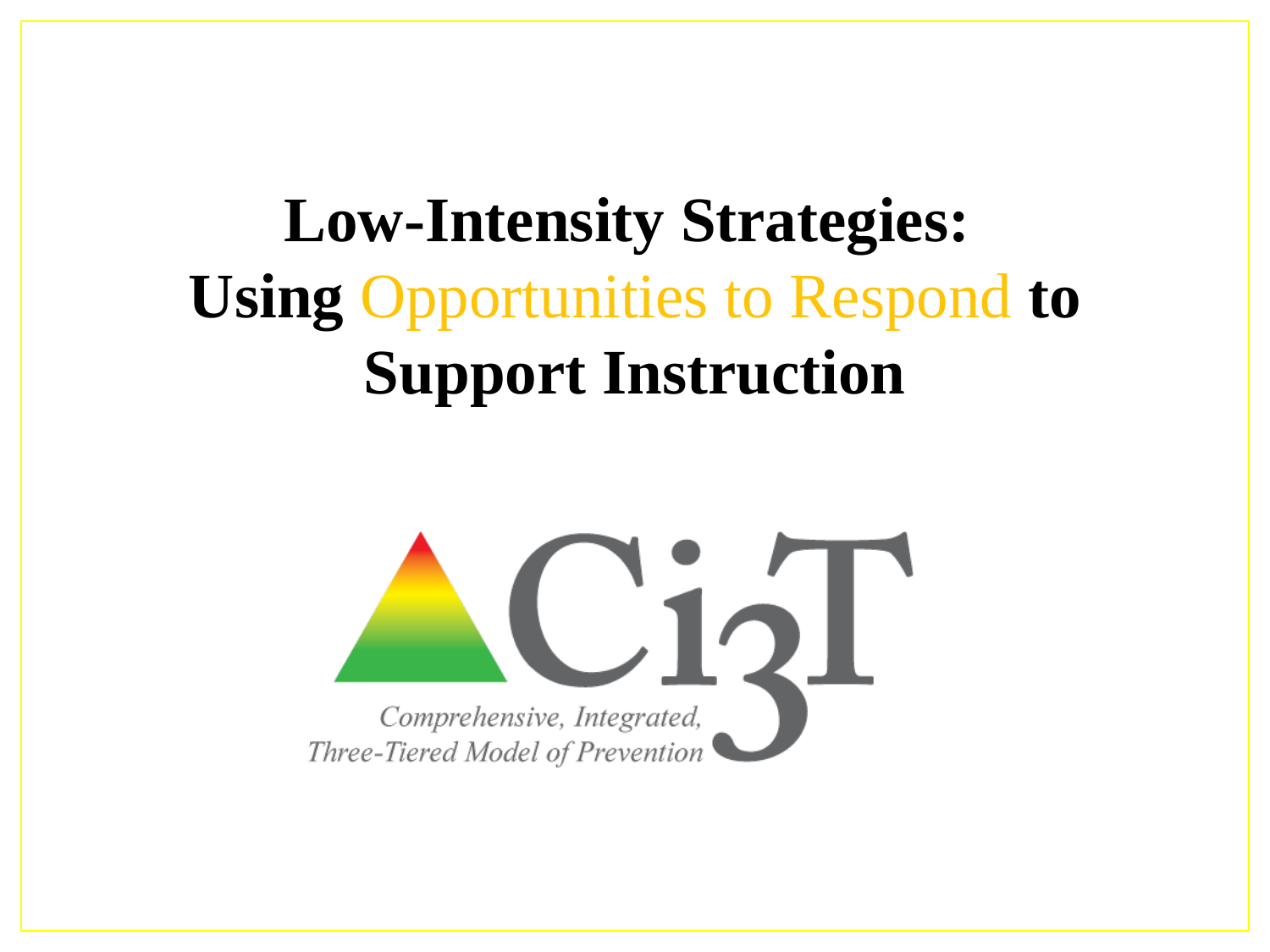

# Low-Intensity Strategies: Using Opportunities to Respond to Support Instruction